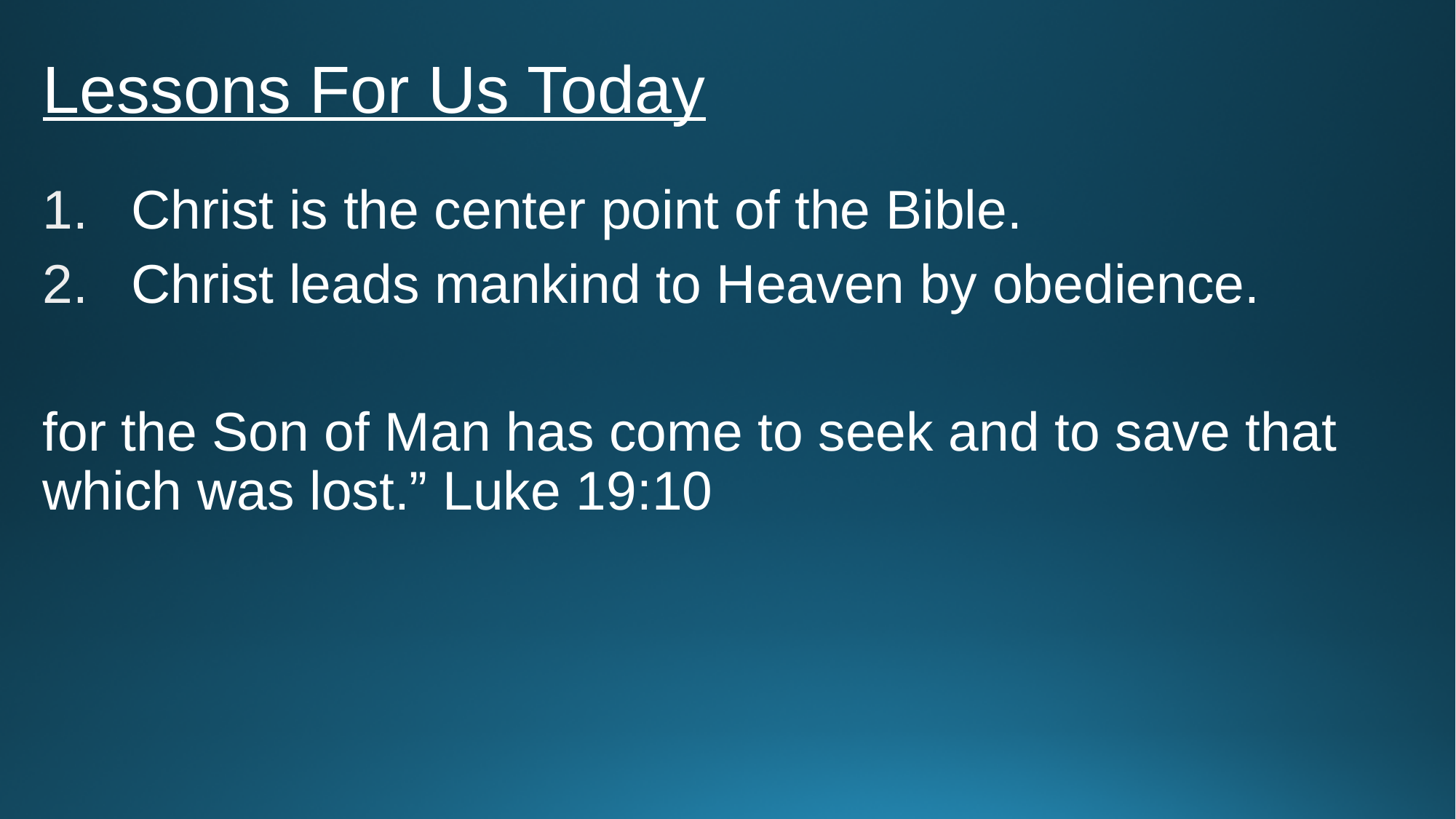

# Lessons For Us Today
Christ is the center point of the Bible.
Christ leads mankind to Heaven by obedience.

for the Son of Man has come to seek and to save that which was lost.” Luke 19:10